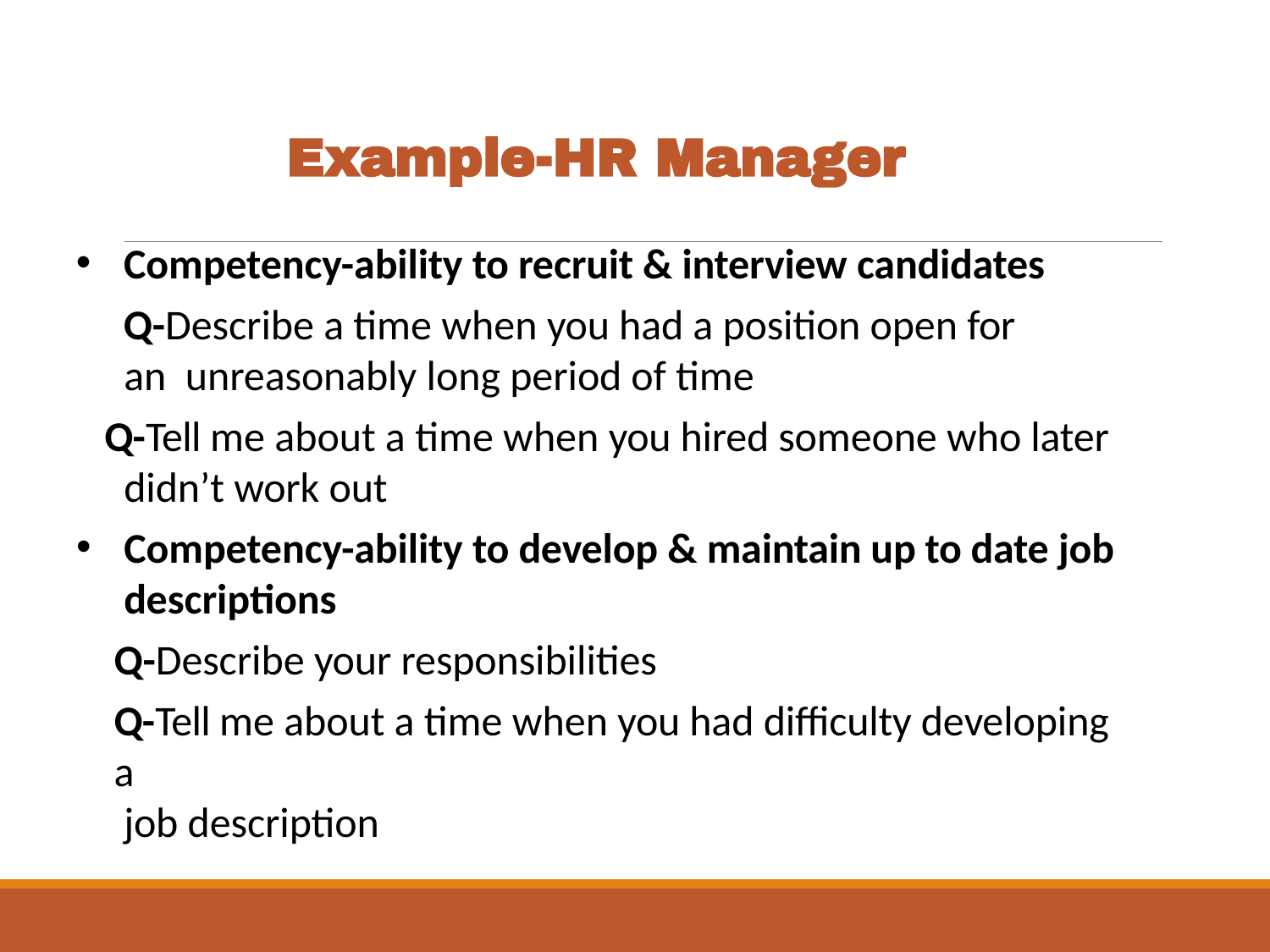

# Example-HR Manager
Competency-ability to recruit & interview candidates
  Q-Describe a time when you had a position open for an  unreasonably long period of time
Q-Tell me about a time when you hired someone who later  didn’t work out
Competency-ability to develop & maintain up to date job  descriptions
Q-Describe your responsibilities
Q-Tell me about a time when you had difficulty developing a
job description